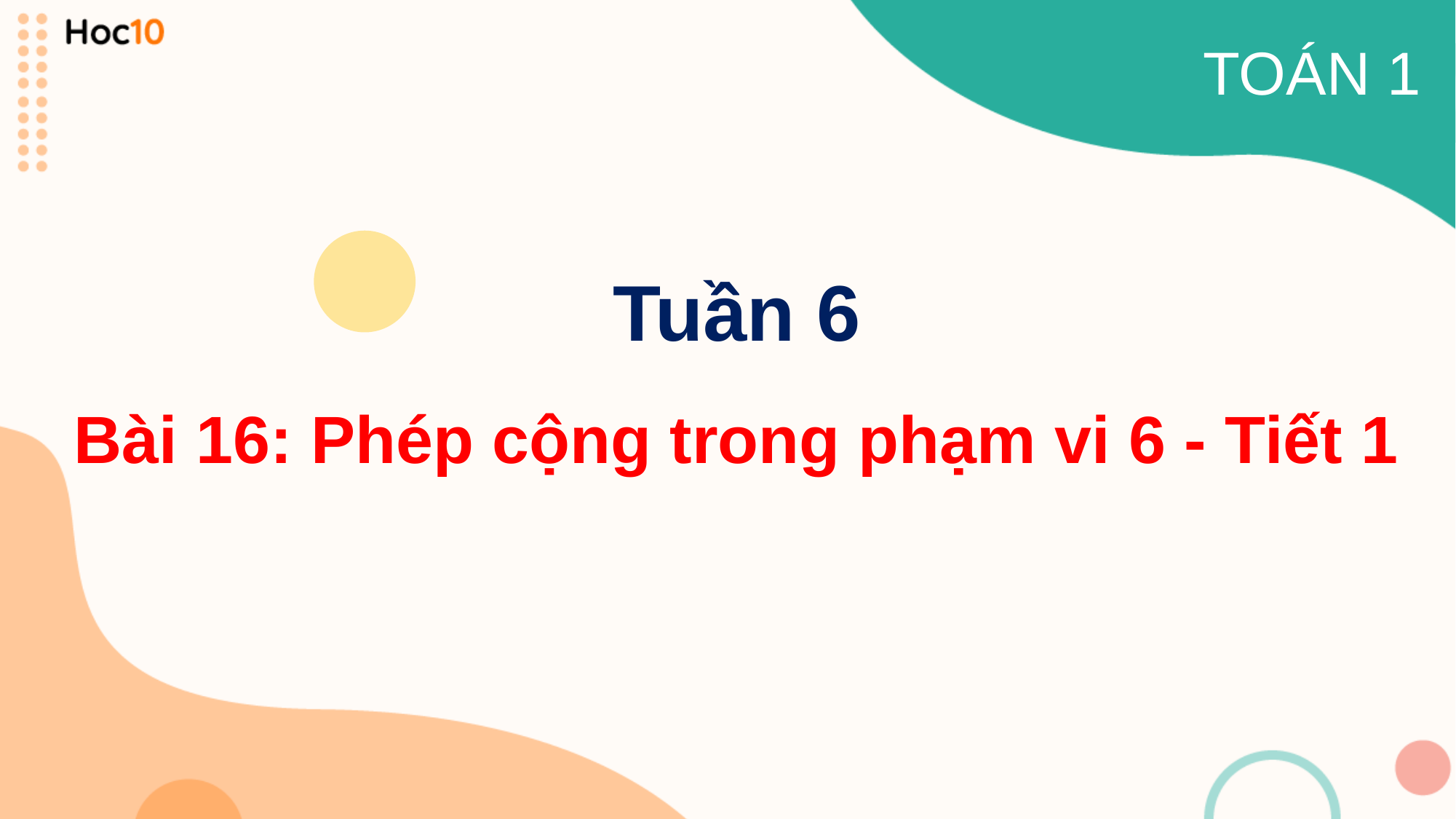

TOÁN 1
Tuần 6
Bài 16: Phép cộng trong phạm vi 6 - Tiết 1